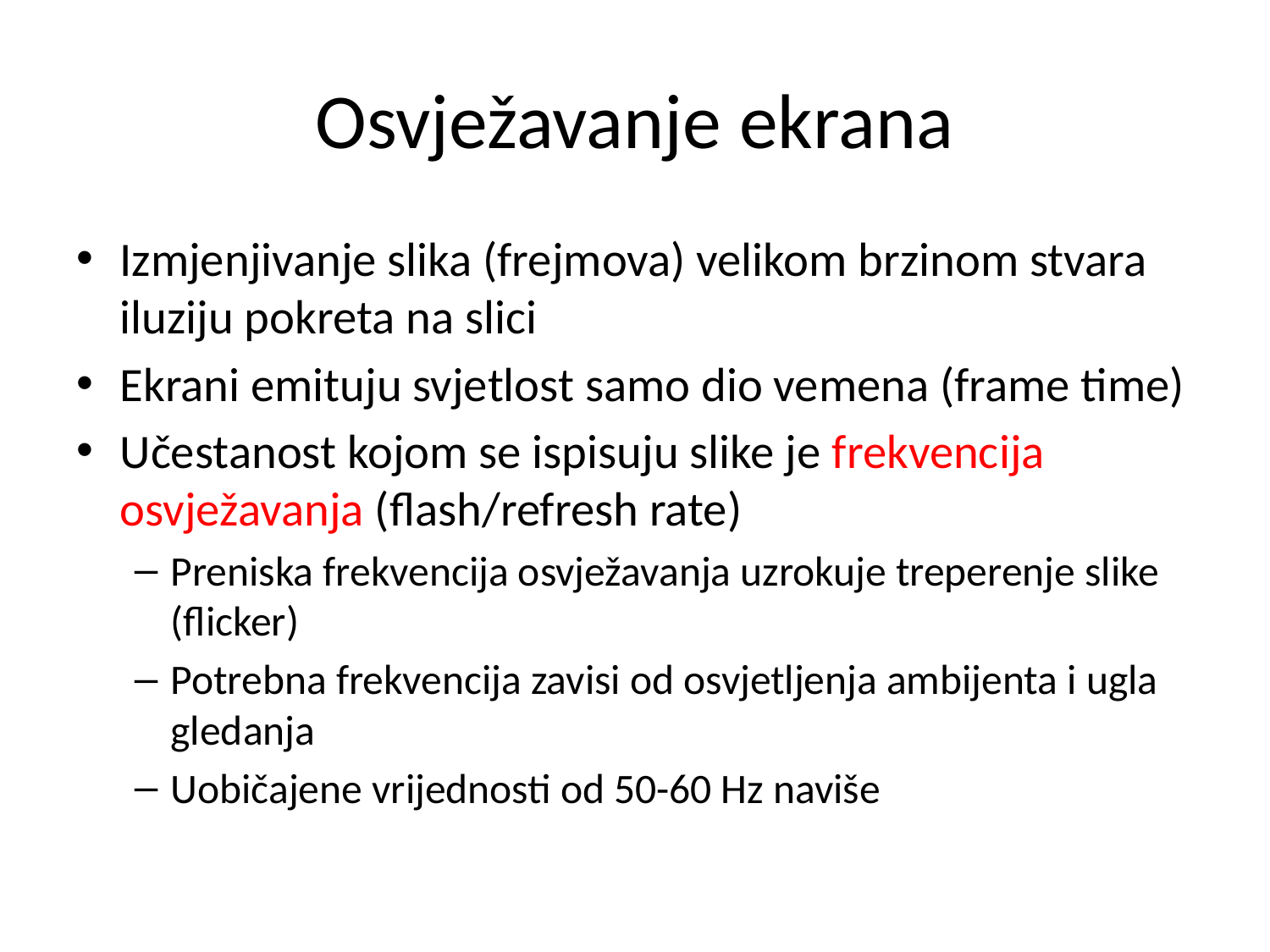

# Osvježavanje ekrana
Izmjenjivanje slika (frejmova) velikom brzinom stvara iluziju pokreta na slici
Ekrani emituju svjetlost samo dio vemena (frame time)
Učestanost kojom se ispisuju slike je frekvencija osvježavanja (flash/refresh rate)
Preniska frekvencija osvježavanja uzrokuje treperenje slike (flicker)
Potrebna frekvencija zavisi od osvjetljenja ambijenta i ugla gledanja
Uobičajene vrijednosti od 50-60 Hz naviše